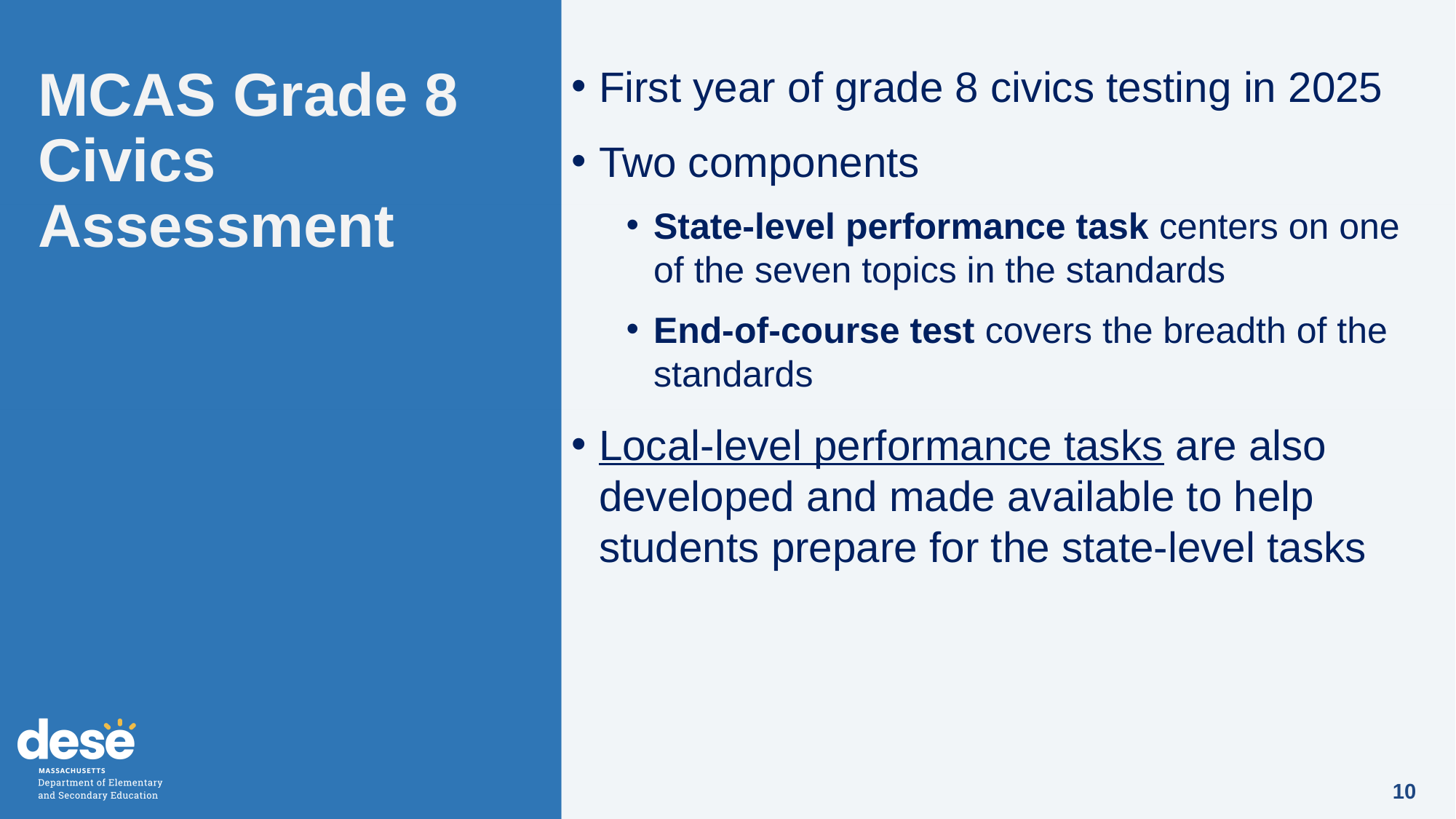

# MCAS Grade 8 Civics Assessment
First year of grade 8 civics testing in 2025
Two components
State-level performance task centers on one of the seven topics in the standards
End-of-course test covers the breadth of the standards
Local-level performance tasks are also developed and made available to help students prepare for the state-level tasks

10